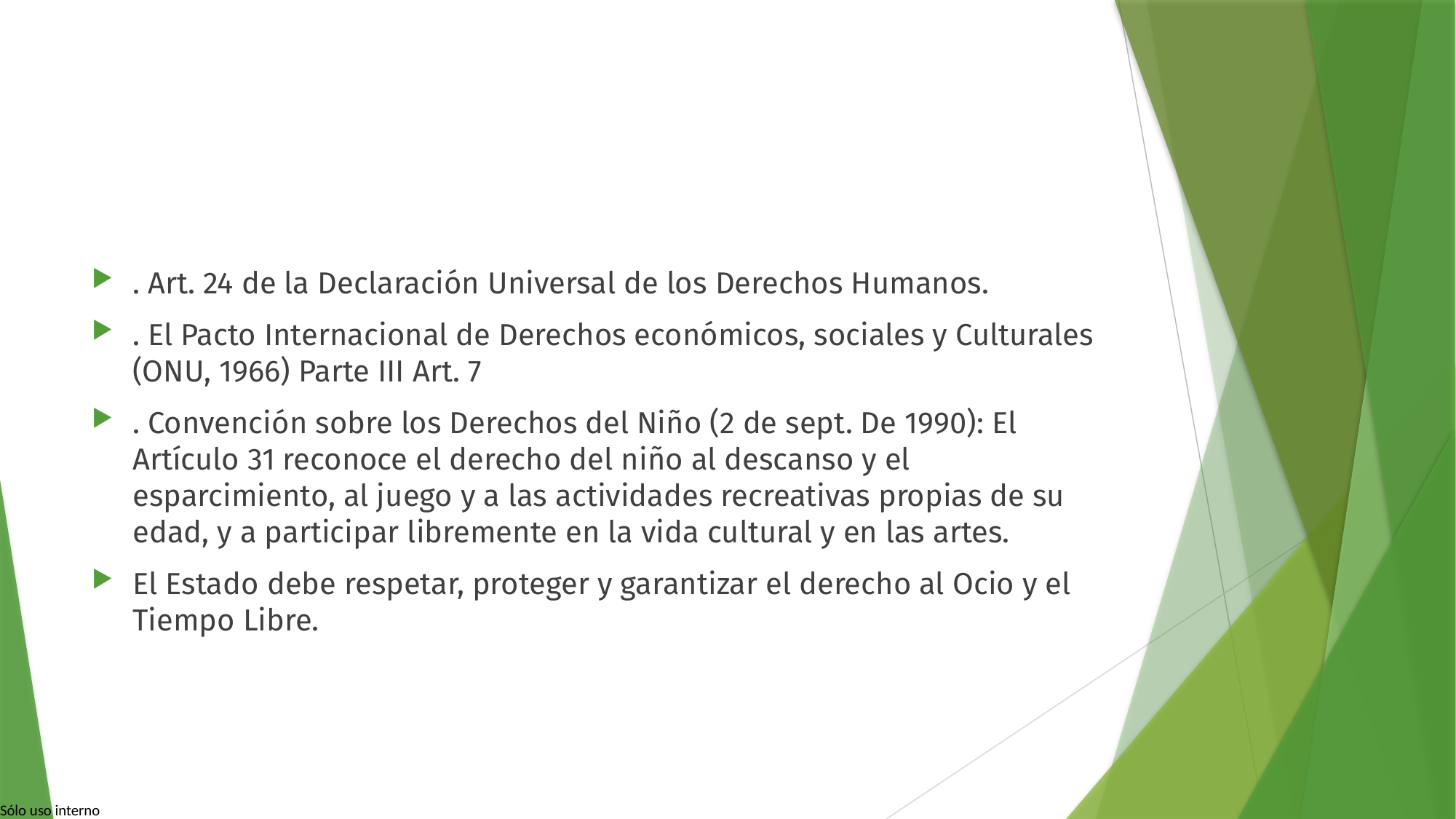

. Art. 24 de la Declaración Universal de los Derechos Humanos.
. El Pacto Internacional de Derechos económicos, sociales y Culturales (ONU, 1966) Parte III Art. 7
. Convención sobre los Derechos del Niño (2 de sept. De 1990): El Artículo 31 reconoce el derecho del niño al descanso y el esparcimiento, al juego y a las actividades recreativas propias de su edad, y a participar libremente en la vida cultural y en las artes.
El Estado debe respetar, proteger y garantizar el derecho al Ocio y el Tiempo Libre.